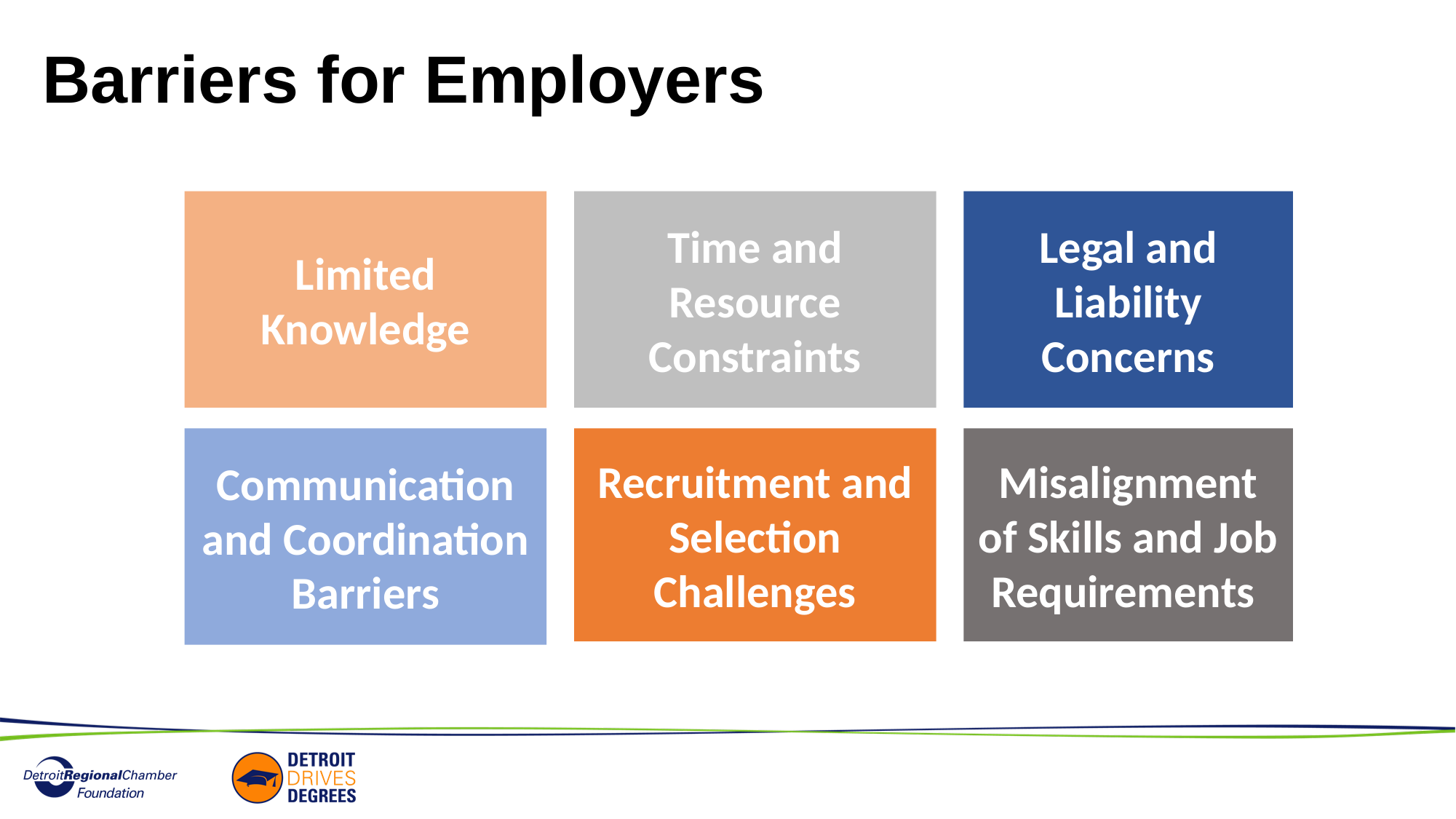

Barriers for Employers
Legal and Liability Concerns
Limited Knowledge
Time and Resource Constraints
Communication and Coordination Barriers
Recruitment and Selection Challenges
Misalignment of Skills and Job Requirements